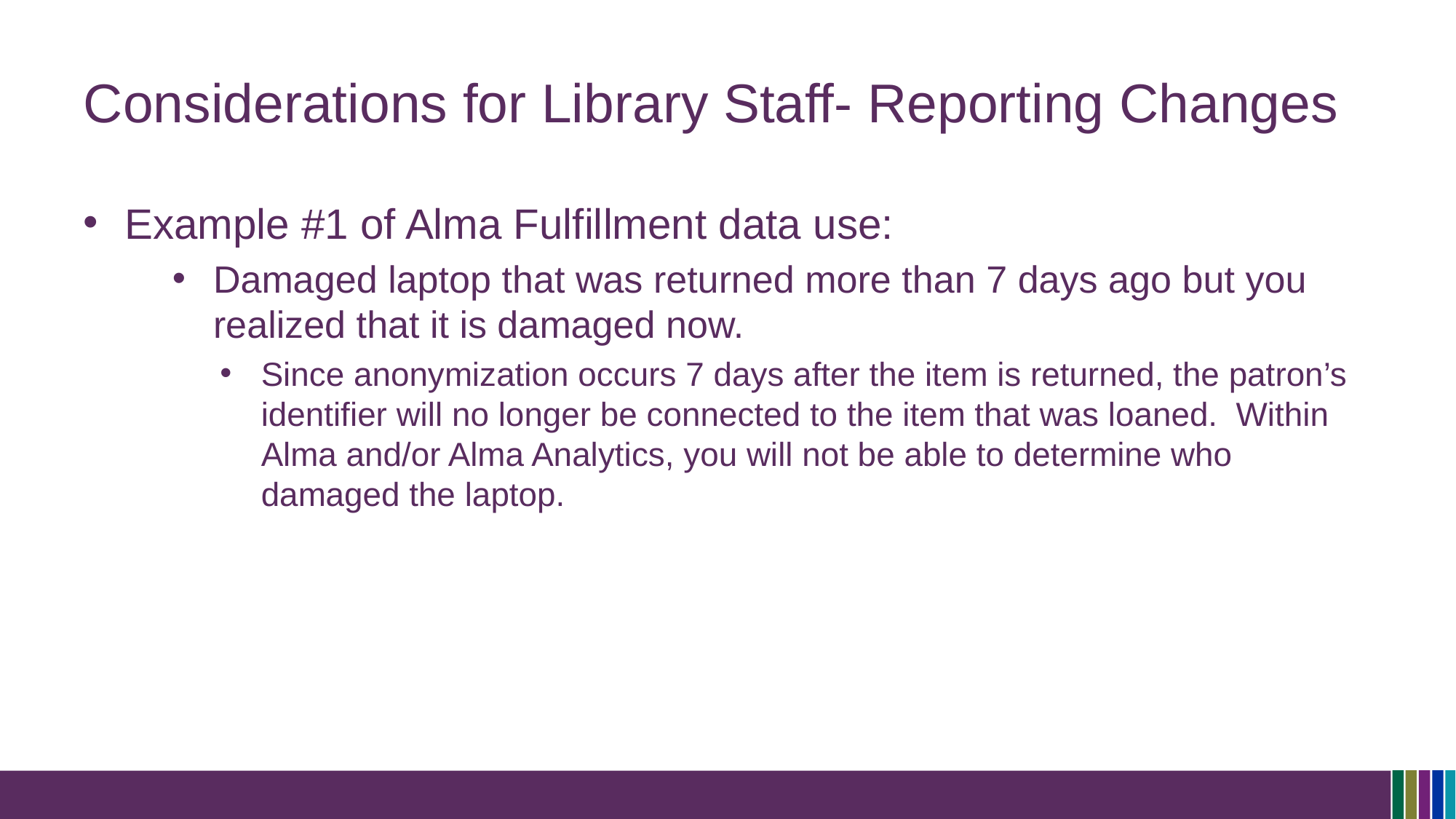

# Considerations for Library Staff- Reporting Changes
Example #1 of Alma Fulfillment data use:
Damaged laptop that was returned more than 7 days ago but you realized that it is damaged now.
Since anonymization occurs 7 days after the item is returned, the patron’s identifier will no longer be connected to the item that was loaned.  Within Alma and/or Alma Analytics, you will not be able to determine who damaged the laptop.